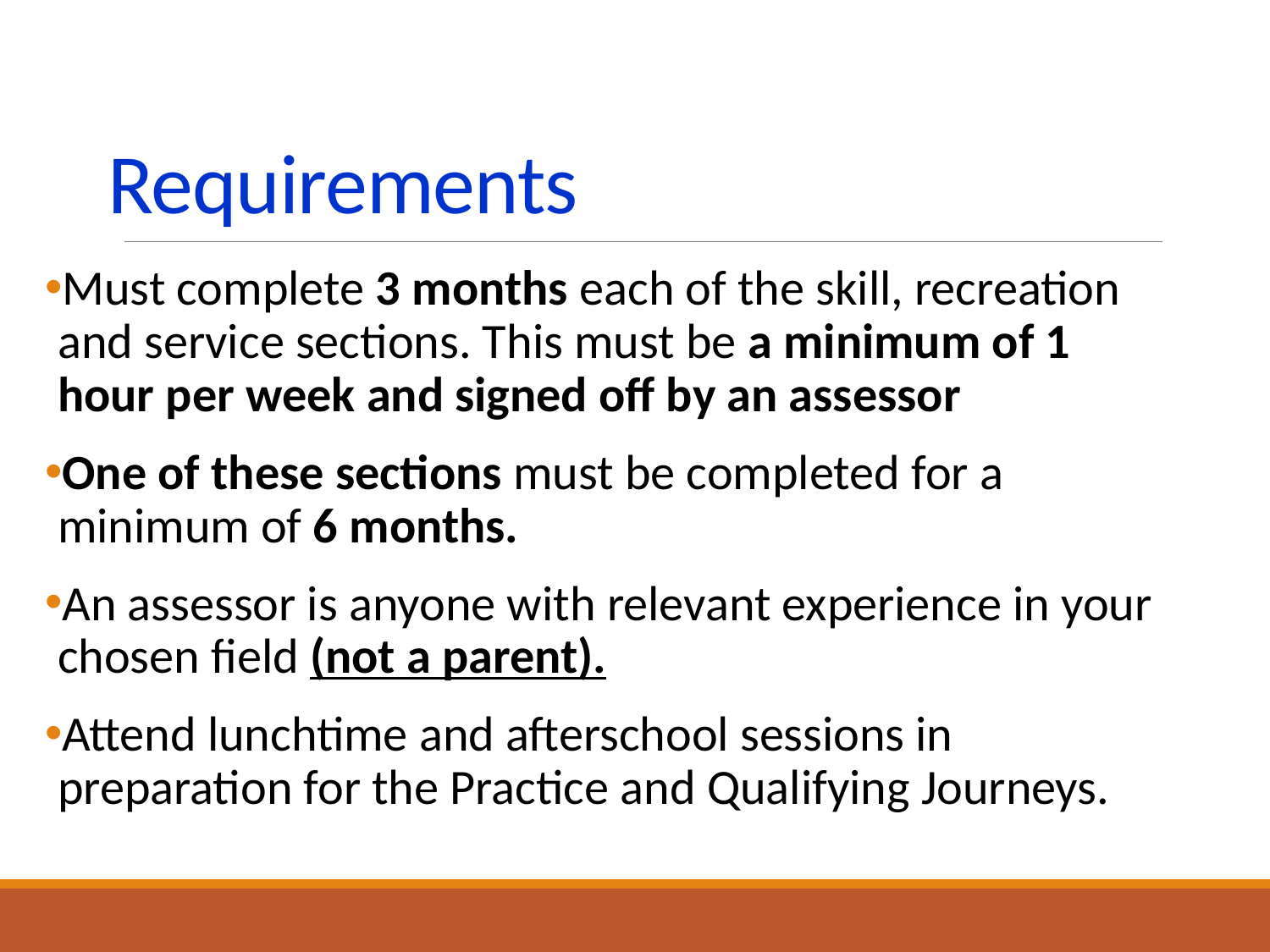

# Requirements
Must complete 3 months each of the skill, recreation and service sections. This must be a minimum of 1 hour per week and signed off by an assessor
One of these sections must be completed for a minimum of 6 months.
An assessor is anyone with relevant experience in your chosen field (not a parent).
Attend lunchtime and afterschool sessions in preparation for the Practice and Qualifying Journeys.